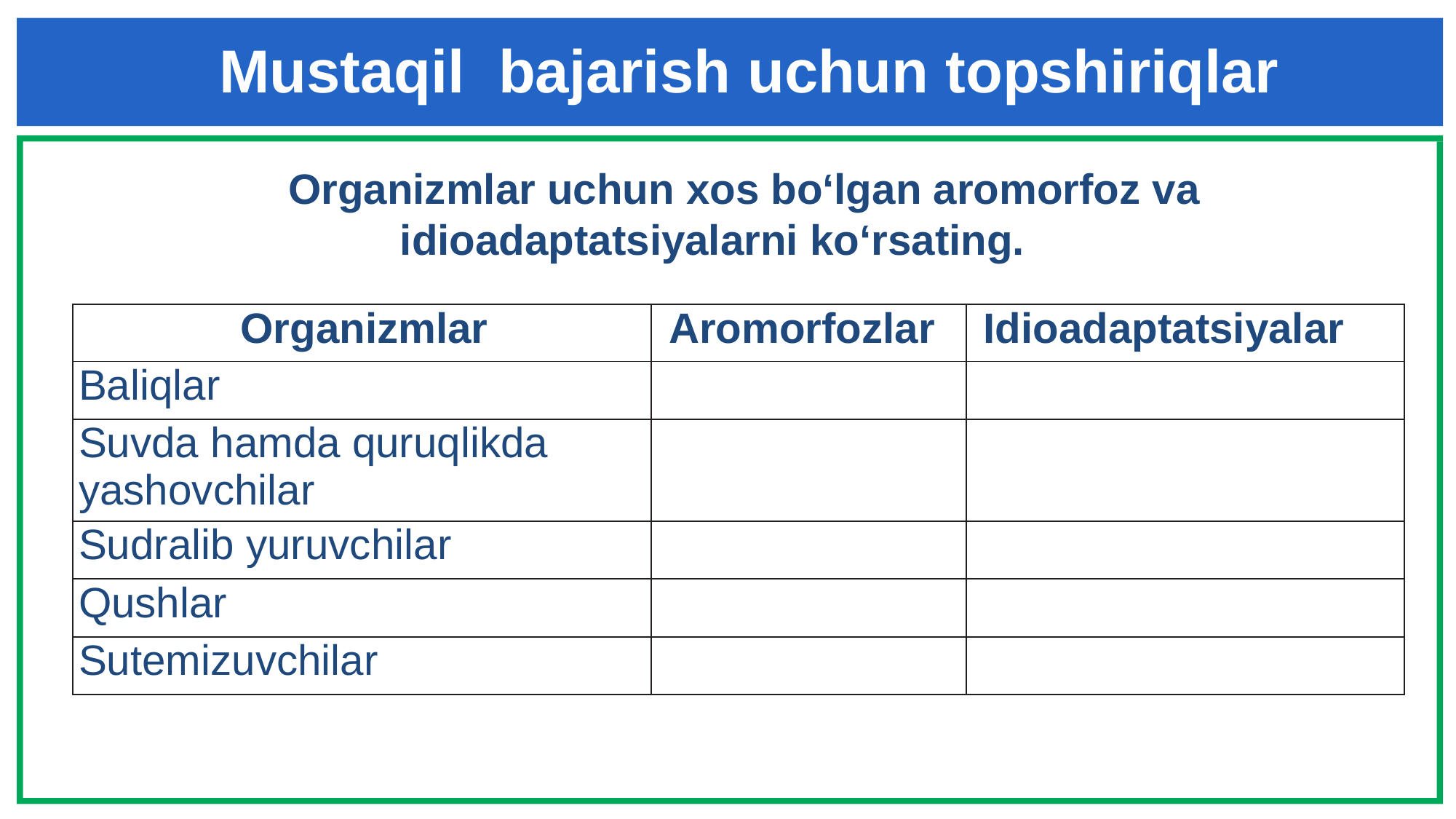

# Mustaqil  bajarish uchun topshiriqlar
Organizmlar uchun xos bo‘lgan aromorfoz va idioadaptatsiyalarni ko‘rsating.
| Organizmlar | Aromorfozlar | Idioadaptatsiyalar |
| --- | --- | --- |
| Baliqlar |  |  |
| Suvda hamda quruqlikda yashovchilar |  |  |
| Sudralib yuruvchilar |  |  |
| Qushlar |  |  |
| Sutemizuvchilar |  |  |